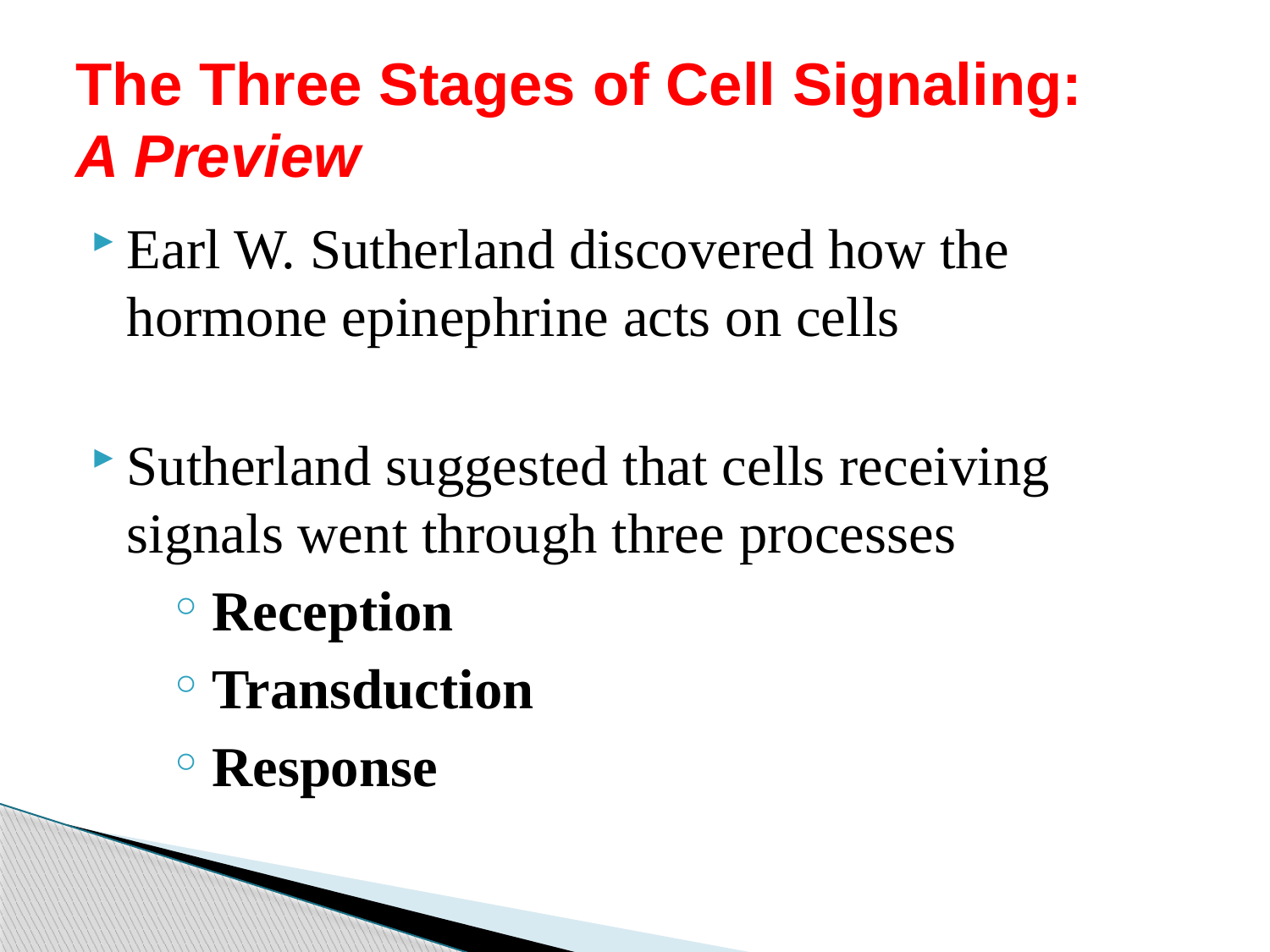

# The Three Stages of Cell Signaling: A Preview
Earl W. Sutherland discovered how the hormone epinephrine acts on cells

Sutherland suggested that cells receiving signals went through three processes
Reception
Transduction
Response